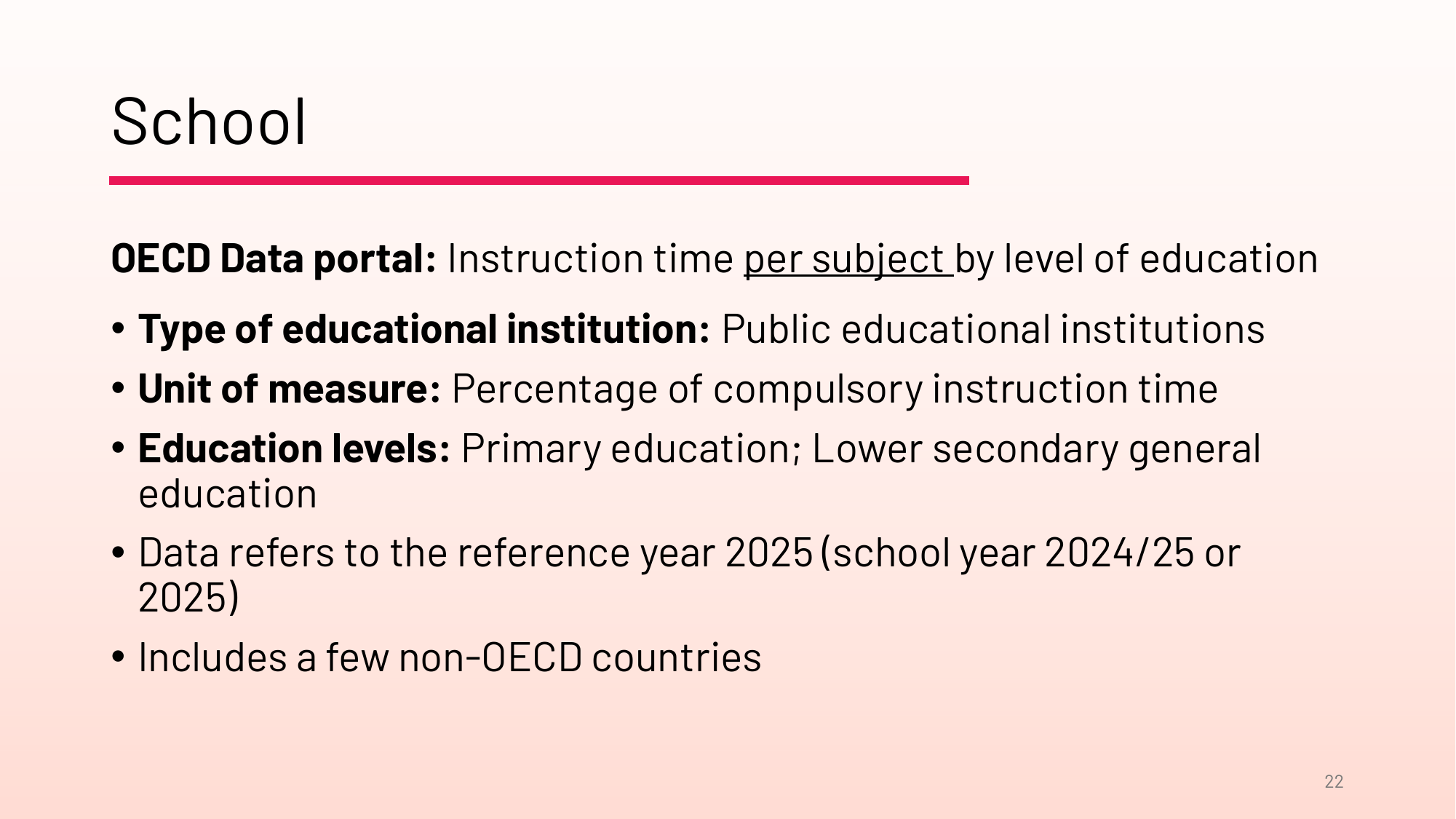

# School
OECD Data portal: Instruction time per subject by level of education
Type of educational institution: Public educational institutions
Unit of measure: Percentage of compulsory instruction time
Education levels: Primary education; Lower secondary general education
Data refers to the reference year 2025 (school year 2024/25 or 2025)
Includes a few non-OECD countries
22